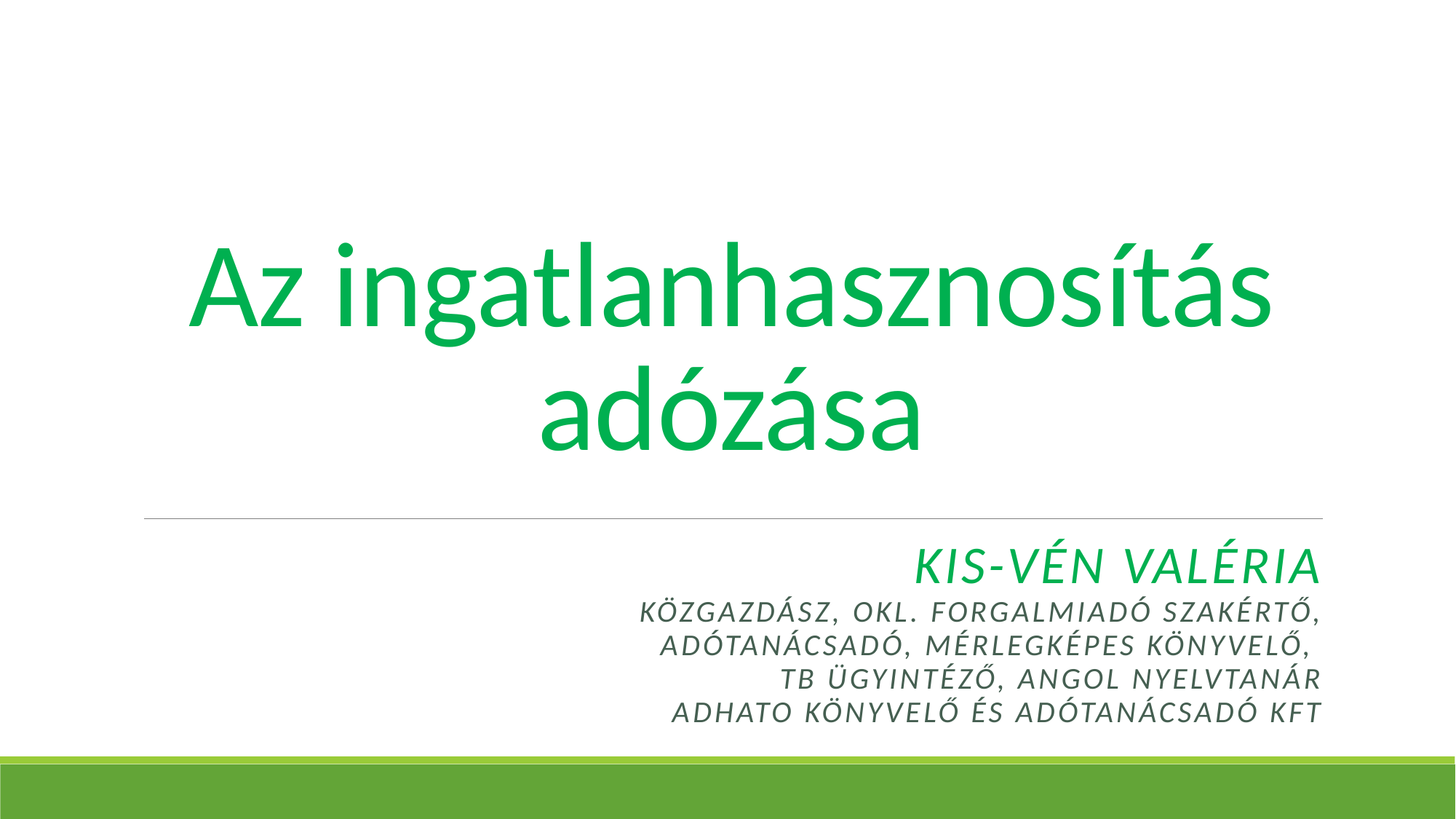

# Az ingatlanhasznosítás adózása
 Kis-Vén Valéria
közgazdász, okl. forgalmiadó szakértő,
adótanácsadó, mérlegképes könyvelő,
TB ügyintéző, angol nyelvtanár
ADHATO Könyvelő és Adótanácsadó Kft